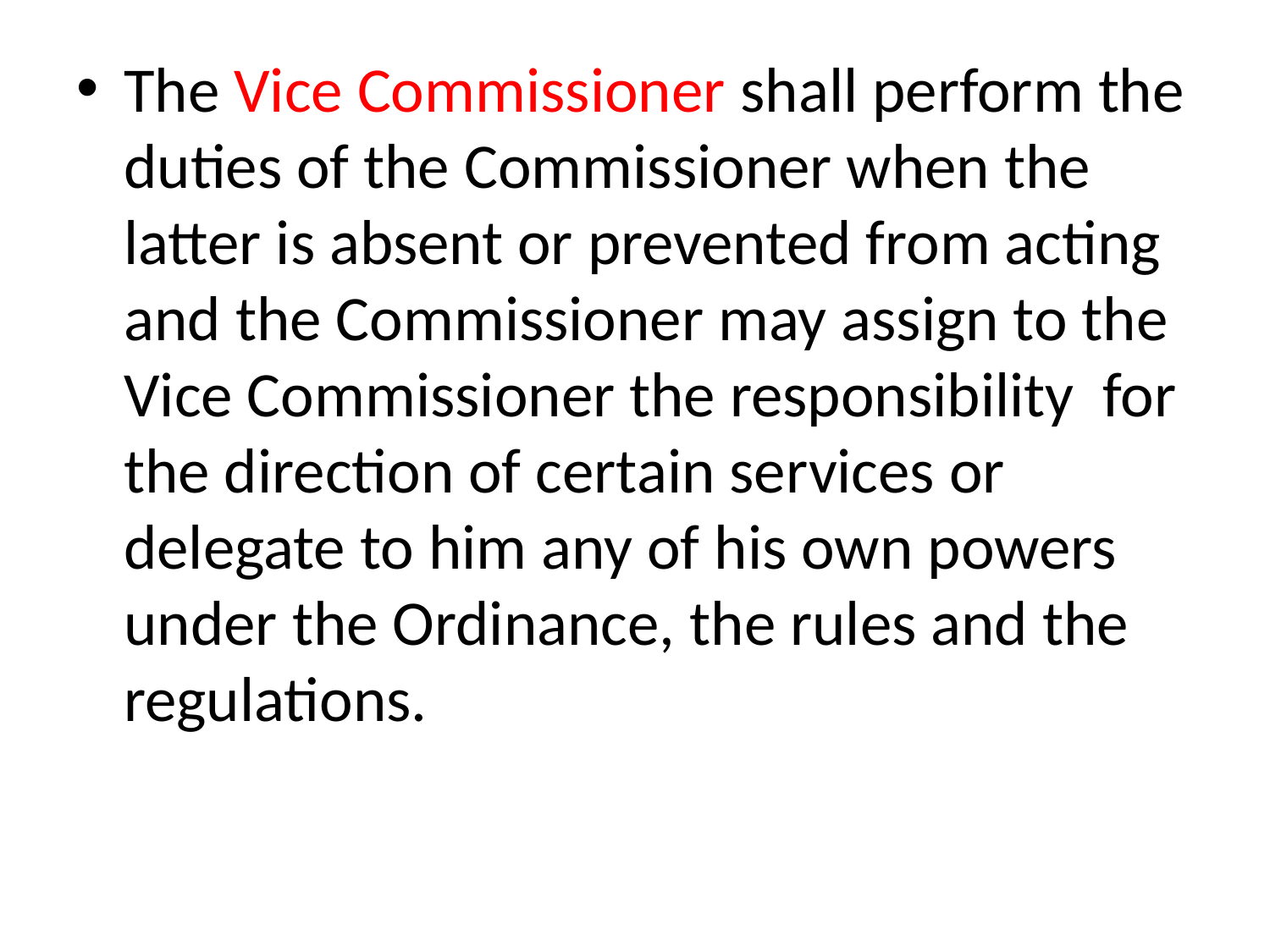

The Vice Commissioner shall perform the duties of the Commissioner when the latter is absent or prevented from acting and the Commissioner may assign to the Vice Commissioner the responsibility  for the direction of certain services or delegate to him any of his own powers under the Ordinance, the rules and the regulations.